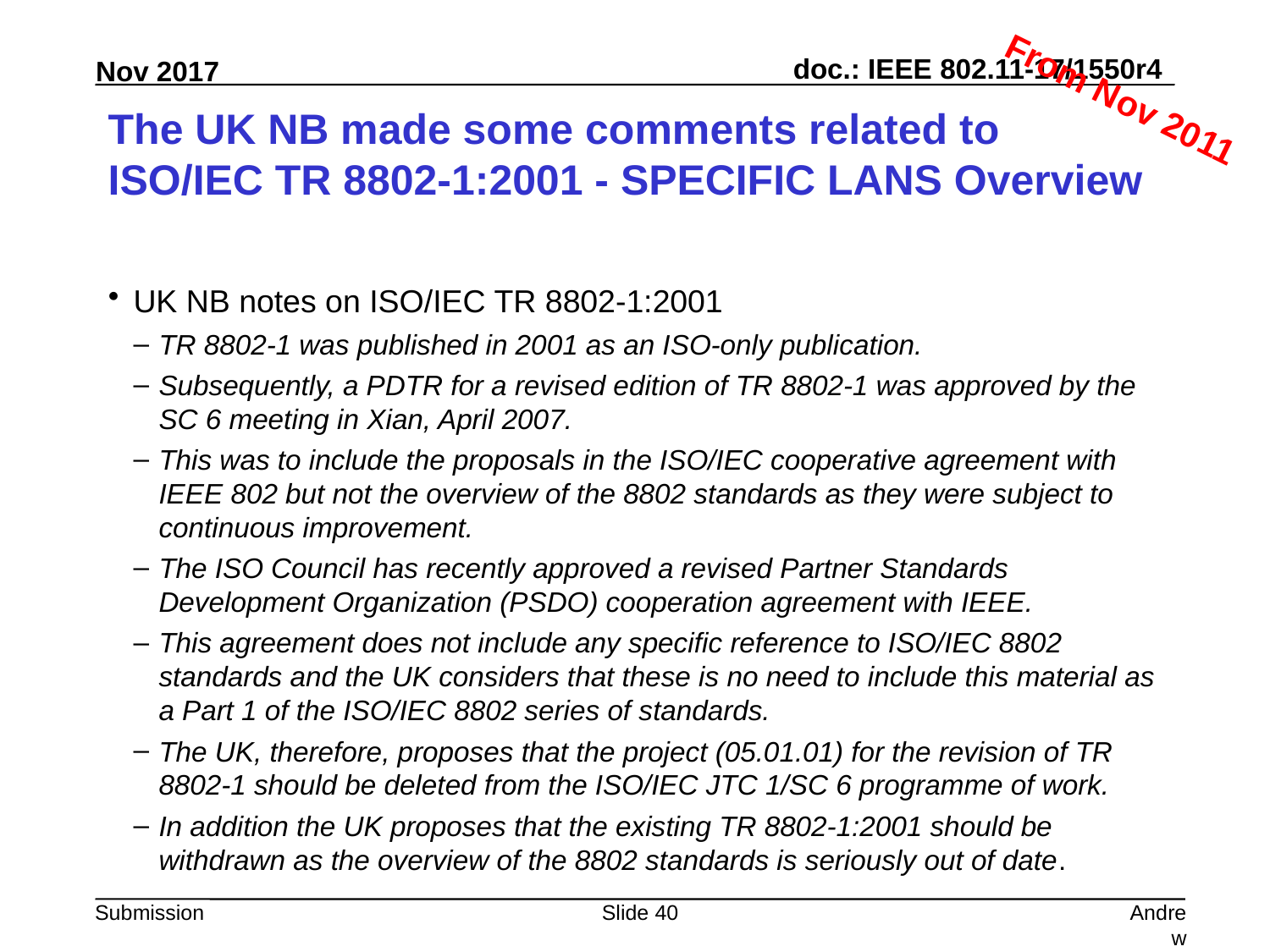

From Nov 2011
# The UK NB made some comments related to ISO/IEC TR 8802-1:2001 - SPECIFIC LANS Overview
UK NB notes on ISO/IEC TR 8802-1:2001
TR 8802-1 was published in 2001 as an ISO-only publication.
Subsequently, a PDTR for a revised edition of TR 8802-1 was approved by the SC 6 meeting in Xian, April 2007.
This was to include the proposals in the ISO/IEC cooperative agreement with IEEE 802 but not the overview of the 8802 standards as they were subject to continuous improvement.
The ISO Council has recently approved a revised Partner Standards Development Organization (PSDO) cooperation agreement with IEEE.
This agreement does not include any specific reference to ISO/IEC 8802 standards and the UK considers that these is no need to include this material as a Part 1 of the ISO/IEC 8802 series of standards.
The UK, therefore, proposes that the project (05.01.01) for the revision of TR 8802-1 should be deleted from the ISO/IEC JTC 1/SC 6 programme of work.
In addition the UK proposes that the existing TR 8802-1:2001 should be withdrawn as the overview of the 8802 standards is seriously out of date.
Slide 40
Andrew Myles, Cisco